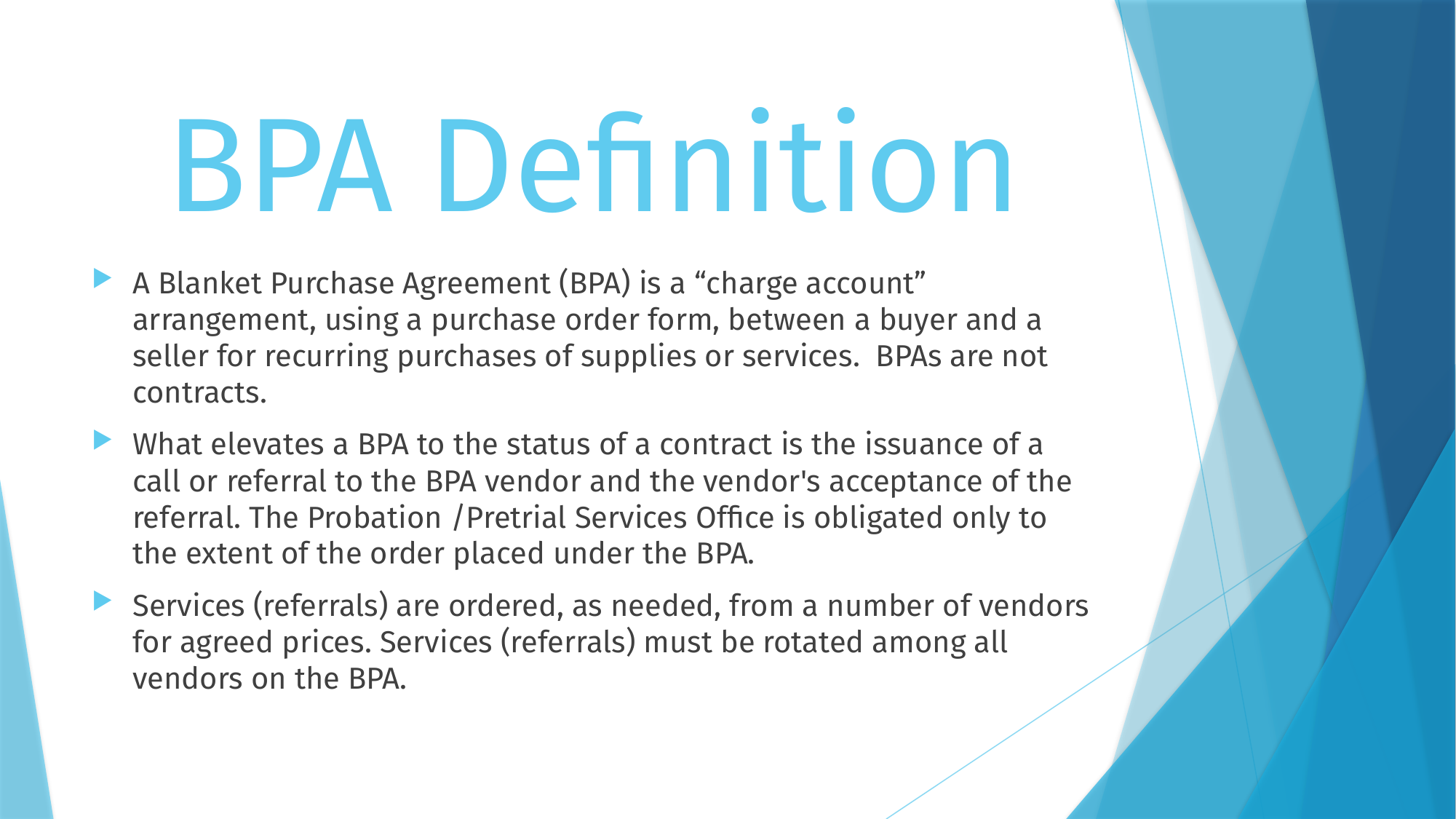

# BPA Definition
A Blanket Purchase Agreement (BPA) is a “charge account” arrangement, using a purchase order form, between a buyer and a seller for recurring purchases of supplies or services.  BPAs are not contracts.
What elevates a BPA to the status of a contract is the issuance of a call or referral to the BPA vendor and the vendor's acceptance of the referral. The Probation /Pretrial Services Office is obligated only to the extent of the order placed under the BPA.
Services (referrals) are ordered, as needed, from a number of vendors for agreed prices. Services (referrals) must be rotated among all vendors on the BPA.